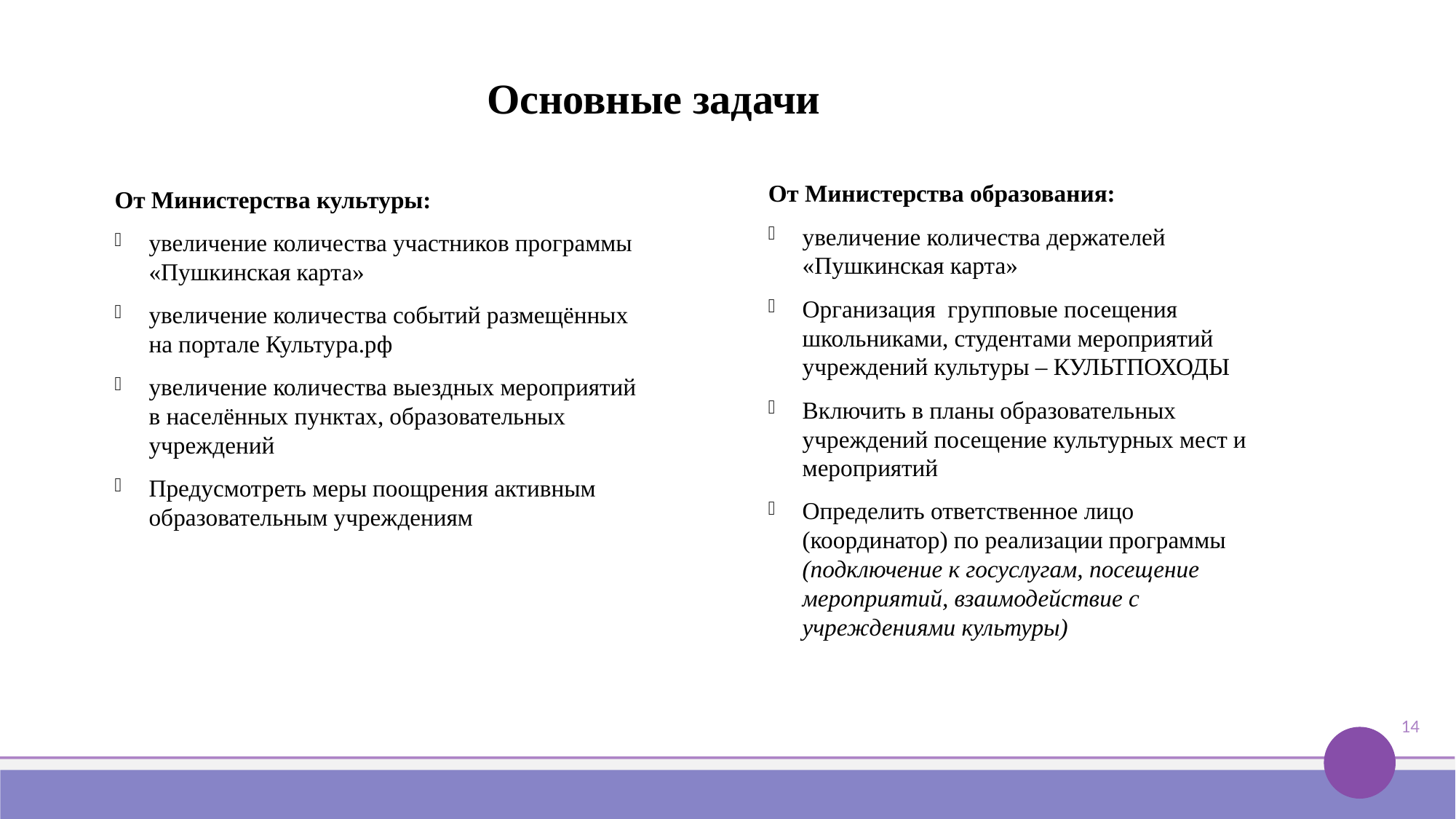

Основные задачи
От Министерства культуры:
увеличение количества участников программы «Пушкинская карта»
увеличение количества событий размещённых на портале Культура.рф
увеличение количества выездных мероприятий в населённых пунктах, образовательных учреждений
Предусмотреть меры поощрения активным образовательным учреждениям

От Министерства образования:
увеличение количества держателей «Пушкинская карта»
Организация  групповые посещения школьниками, студентами мероприятий учреждений культуры – КУЛЬТПОХОДЫ
Включить в планы образовательных учреждений посещение культурных мест и мероприятий
Определить ответственное лицо (координатор) по реализации программы (подключение к госуслугам, посещение мероприятий, взаимодействие с учреждениями культуры)
14